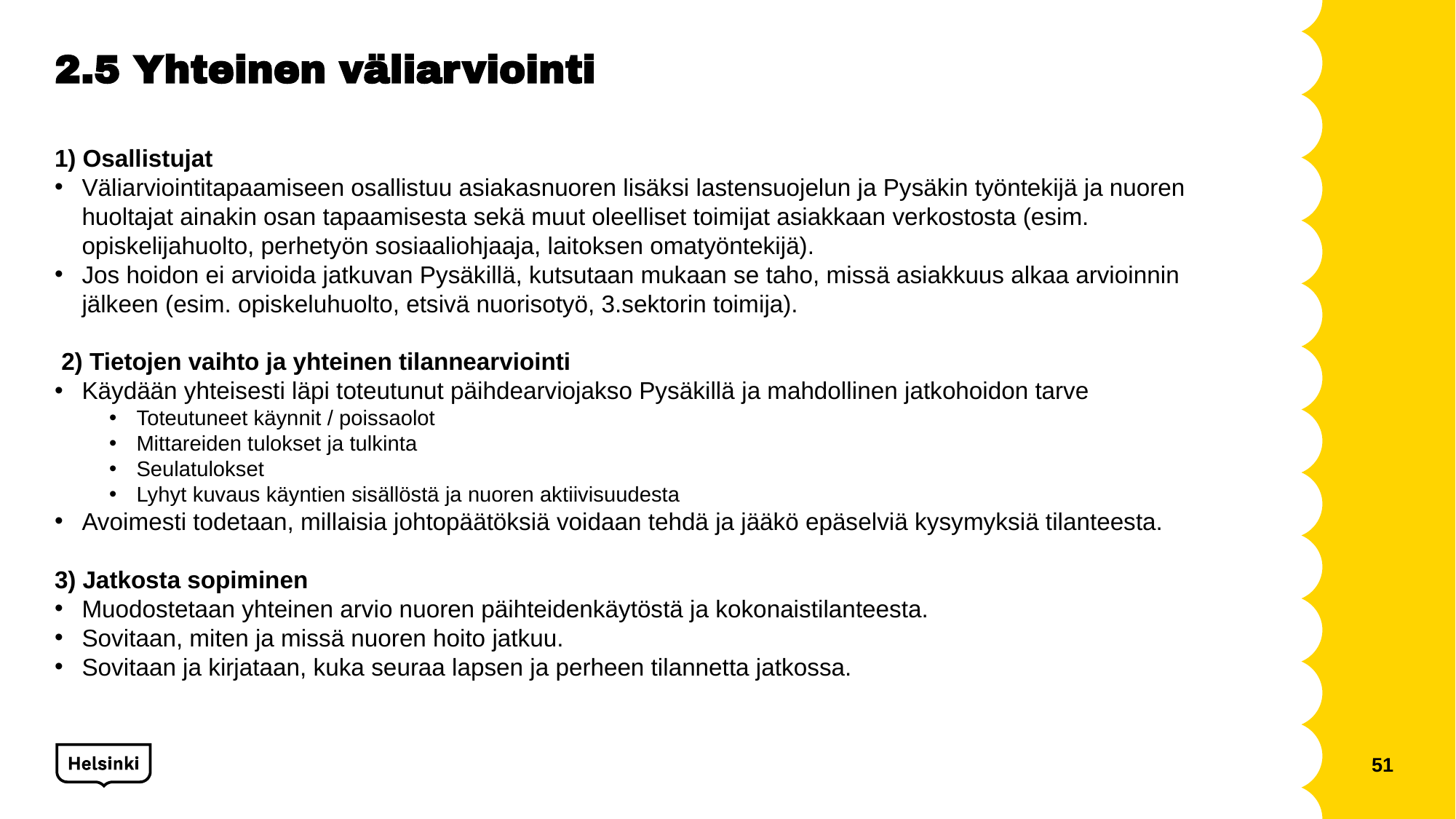

# 2.5 Yhteinen väliarviointi
1) Osallistujat
Väliarviointitapaamiseen osallistuu asiakasnuoren lisäksi lastensuojelun ja Pysäkin työntekijä ja nuoren huoltajat ainakin osan tapaamisesta sekä muut oleelliset toimijat asiakkaan verkostosta (esim. opiskelijahuolto, perhetyön sosiaaliohjaaja, laitoksen omatyöntekijä).
Jos hoidon ei arvioida jatkuvan Pysäkillä, kutsutaan mukaan se taho, missä asiakkuus alkaa arvioinnin jälkeen (esim. opiskeluhuolto, etsivä nuorisotyö, 3.sektorin toimija).

 2) Tietojen vaihto ja yhteinen tilannearviointi
Käydään yhteisesti läpi toteutunut päihdearviojakso Pysäkillä ja mahdollinen jatkohoidon tarve
Toteutuneet käynnit / poissaolot
Mittareiden tulokset ja tulkinta
Seulatulokset
Lyhyt kuvaus käyntien sisällöstä ja nuoren aktiivisuudesta
Avoimesti todetaan, millaisia johtopäätöksiä voidaan tehdä ja jääkö epäselviä kysymyksiä tilanteesta.

3) Jatkosta sopiminen
Muodostetaan yhteinen arvio nuoren päihteidenkäytöstä ja kokonaistilanteesta.
Sovitaan, miten ja missä nuoren hoito jatkuu.
Sovitaan ja kirjataan, kuka seuraa lapsen ja perheen tilannetta jatkossa.

51